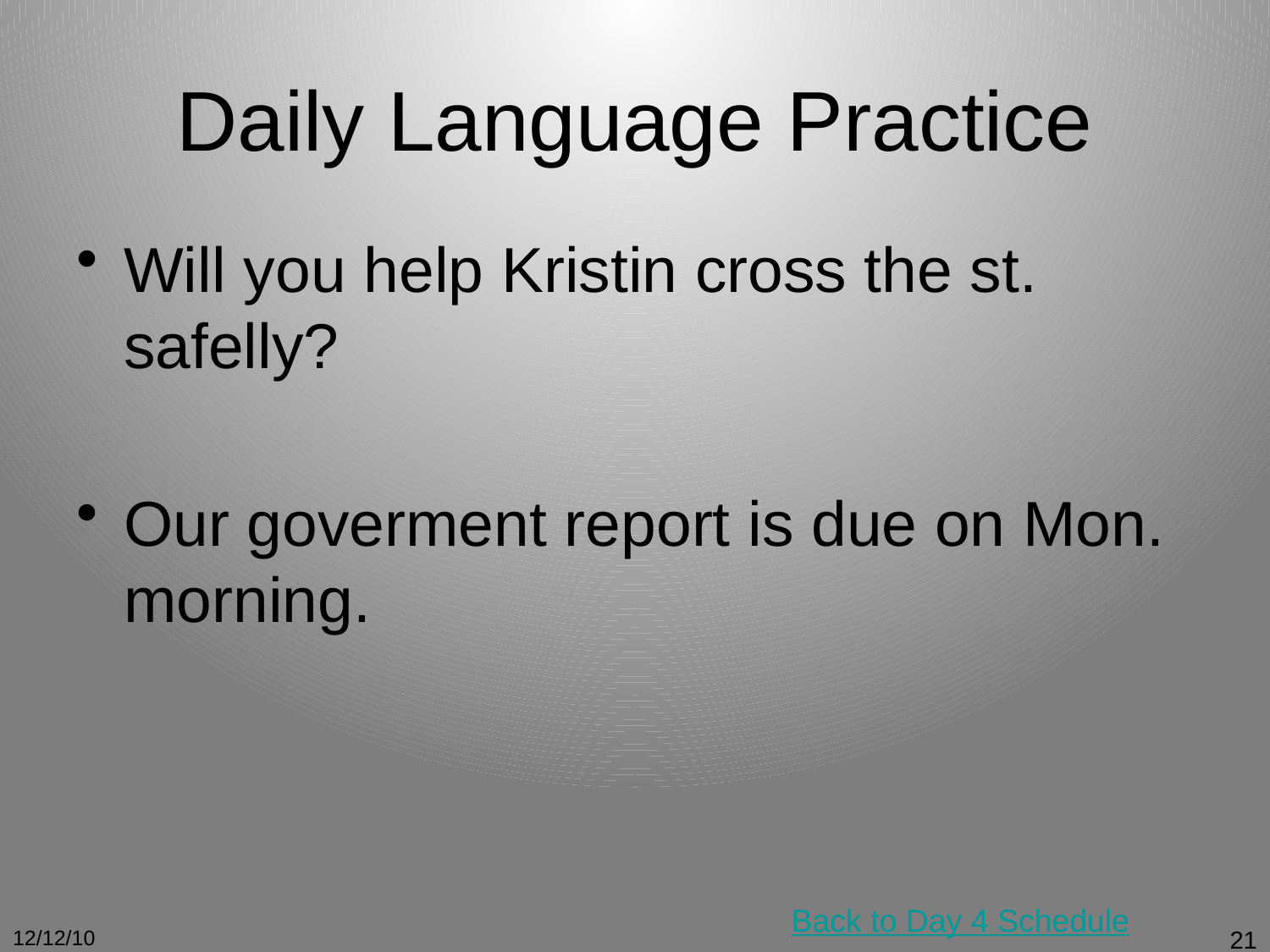

# Daily Language Practice
Will you help Kristin cross the st. safelly?

Our goverment report is due on Mon. morning.
Back to Day 4 Schedule
12/12/10
21